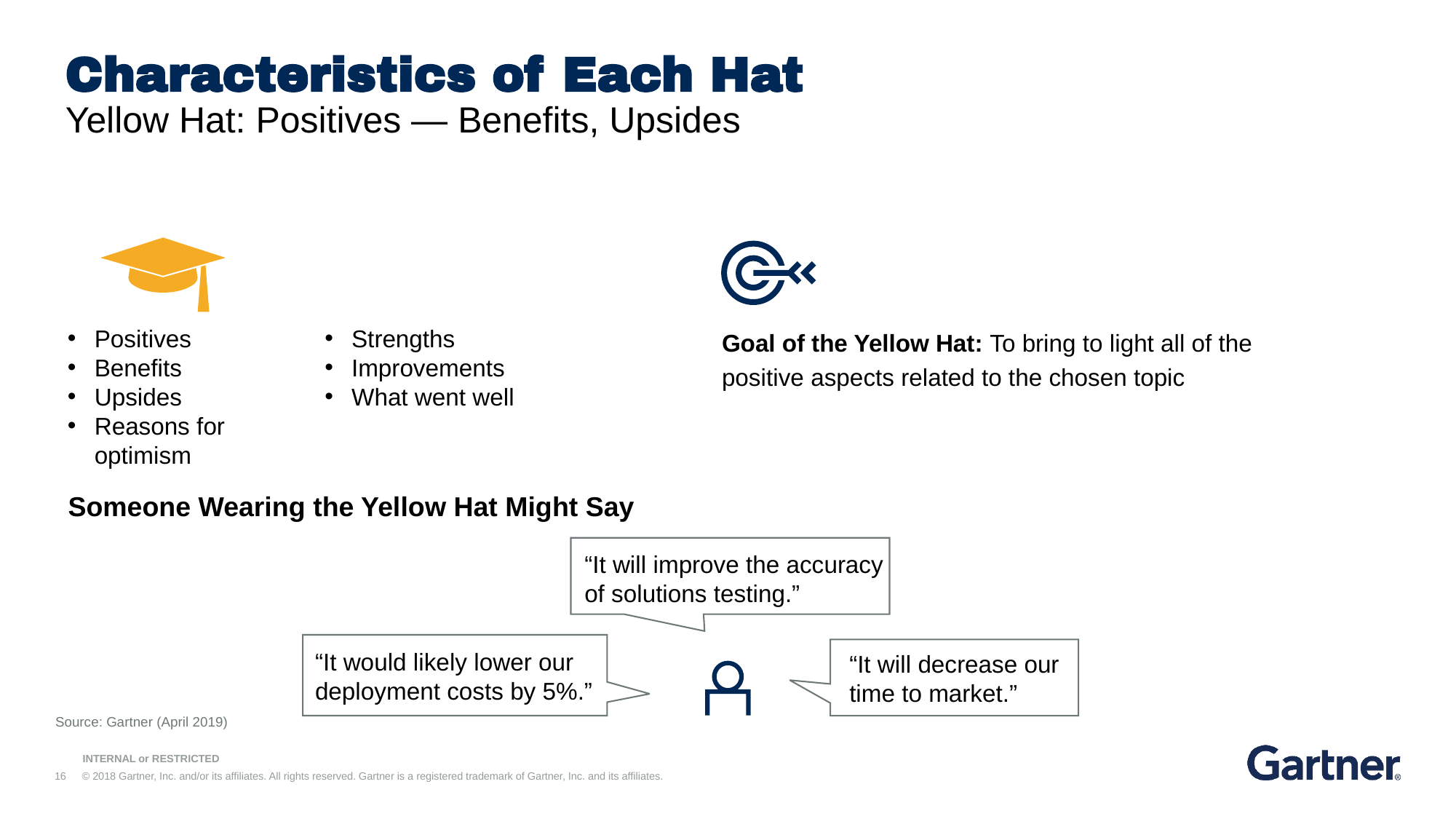

Characteristics of Each Hat
Yellow Hat: Positives — Benefits, Upsides

Positives
Benefits
Upsides
Reasons for optimism
Strengths
Improvements
What went well
Goal of the Yellow Hat: To bring to light all of the positive aspects related to the chosen topic
Someone Wearing the Yellow Hat Might Say

“It will improve the accuracy of solutions testing.”

“It would likely lower our deployment costs by 5%.”
“It will decrease our time to market.”

Source: Gartner (April 2019)